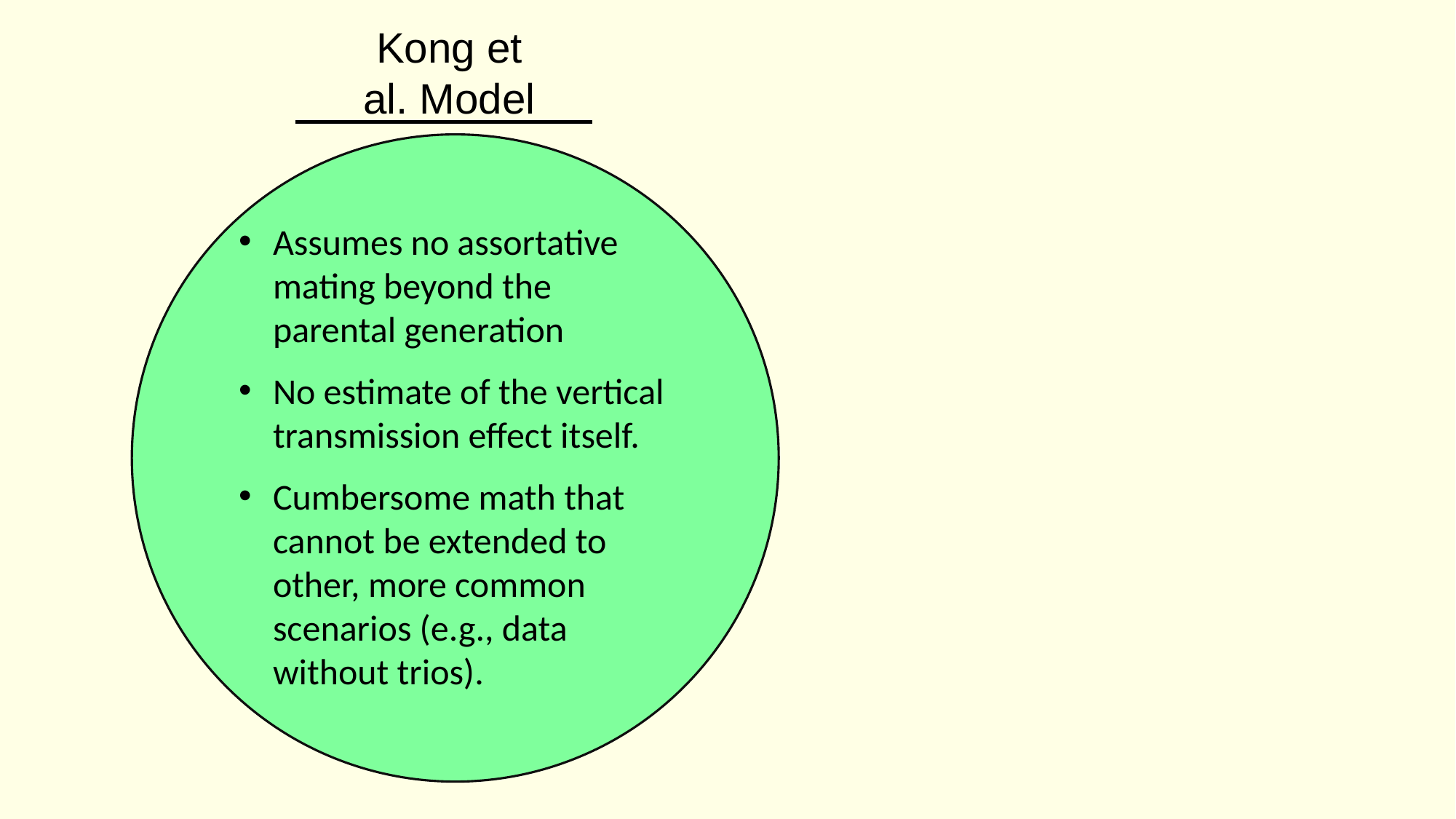

Kong et
al. Model

Assumes no assortative mating beyond the parental generation

No estimate of the vertical transmission effect itself.

Cumbersome math that cannot be extended to other, more common scenarios (e.g., data without trios).